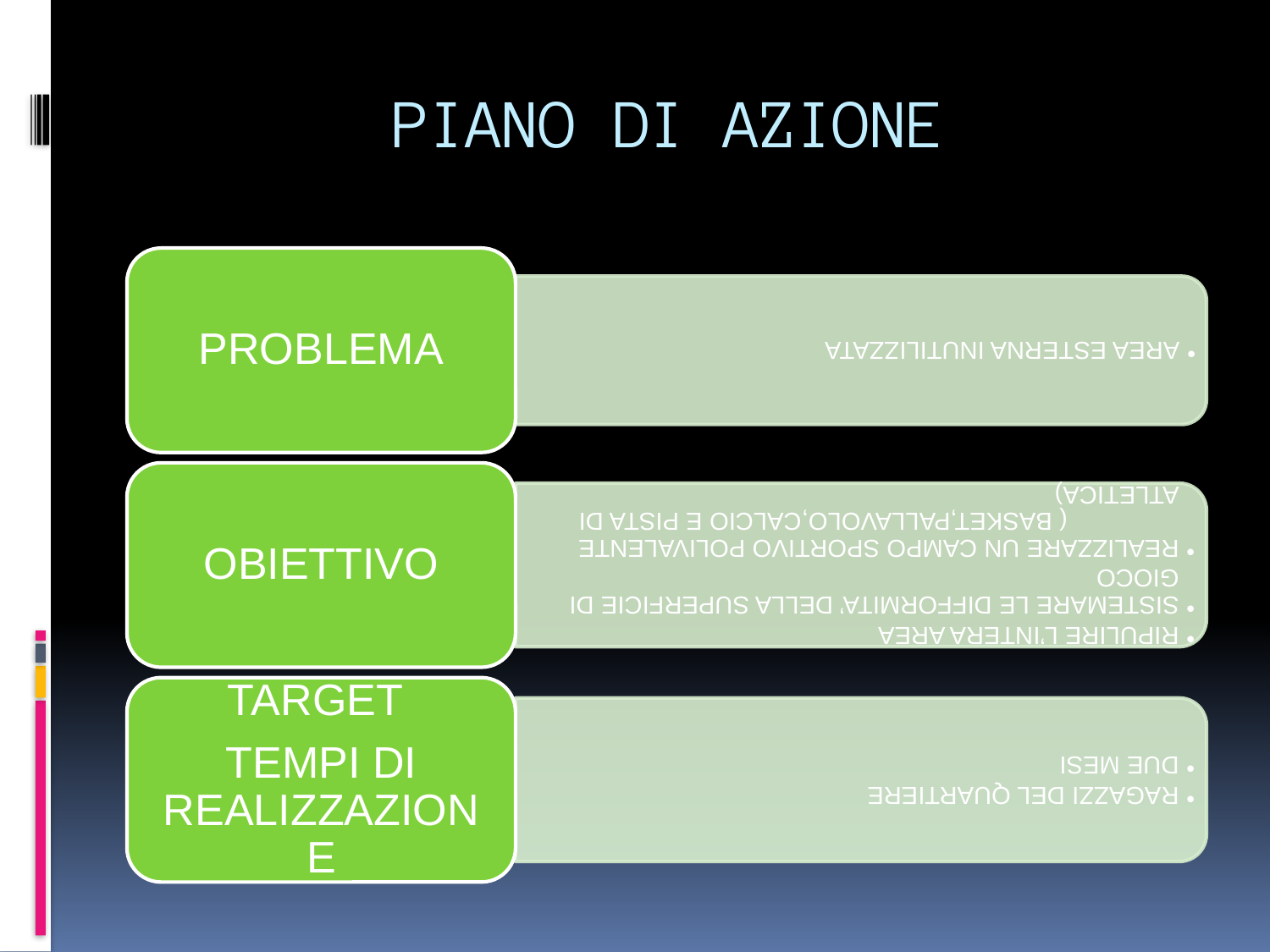

# PIANO DI AZIONE
AREA ESTERNA INUTILIZZATA
PROBLEMA
RIPULIRE L’INTERA AREA
SISTEMARE LE DIFFORMITA’ DELLA SUPERFICIE DI GIOCO
REALIZZARE UN CAMPO SPORTIVO POLIVALENTE                         ( BASKET,PALLAVOLO,CALCIO E PISTA DI ATLETICA)
OBIETTIVO
RAGAZZI DEL QUARTIERE
DUE MESI
TARGET
TEMPI DI REALIZZAZIONE